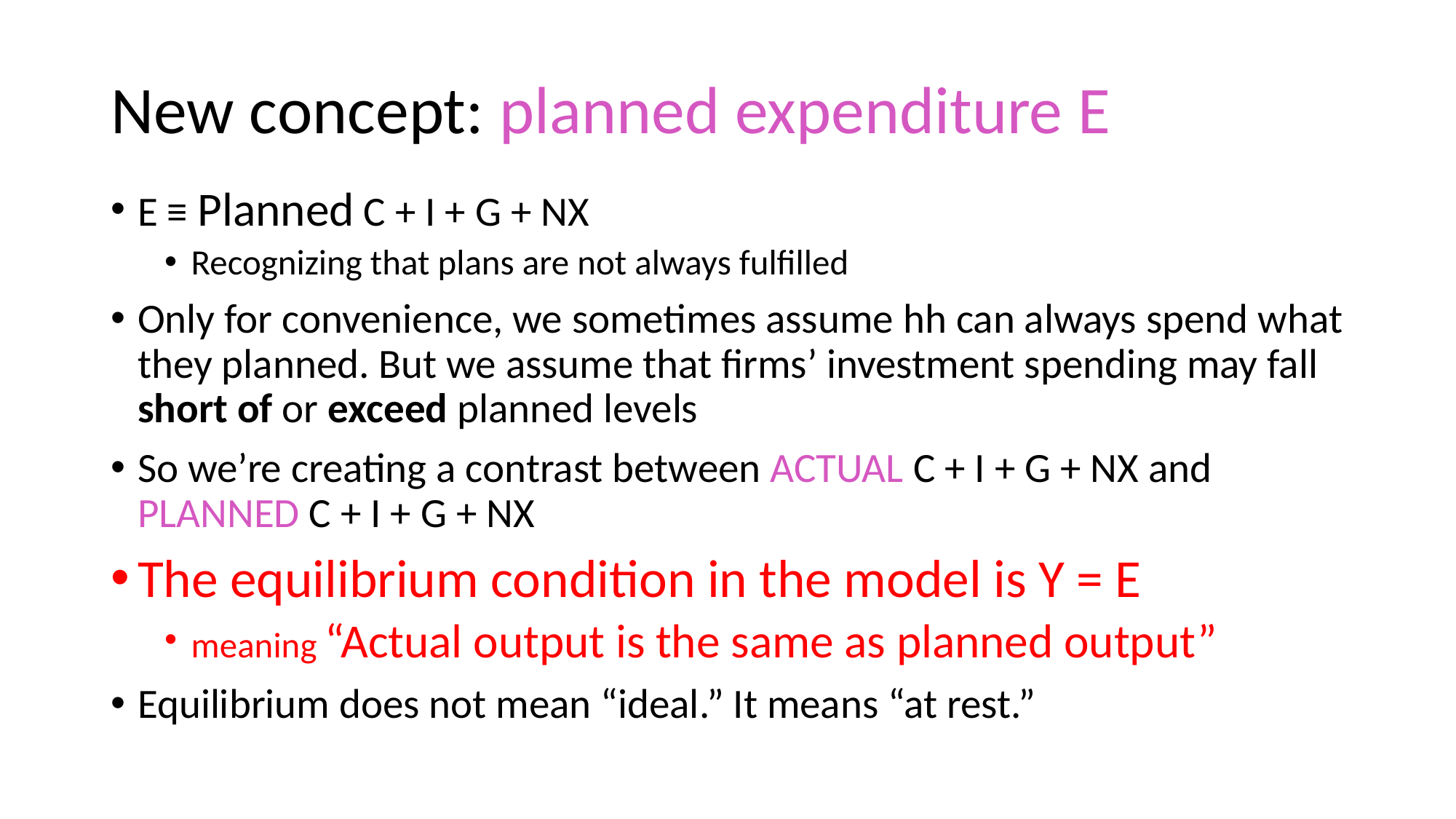

# New concept: planned expenditure E
E ≡ Planned C + I + G + NX
Recognizing that plans are not always fulfilled
Only for convenience, we sometimes assume hh can always spend what they planned. But we assume that firms’ investment spending may fall short of or exceed planned levels
So we’re creating a contrast between ACTUAL C + I + G + NX and PLANNED C + I + G + NX
The equilibrium condition in the model is Y = E
meaning “Actual output is the same as planned output”
Equilibrium does not mean “ideal.” It means “at rest.”